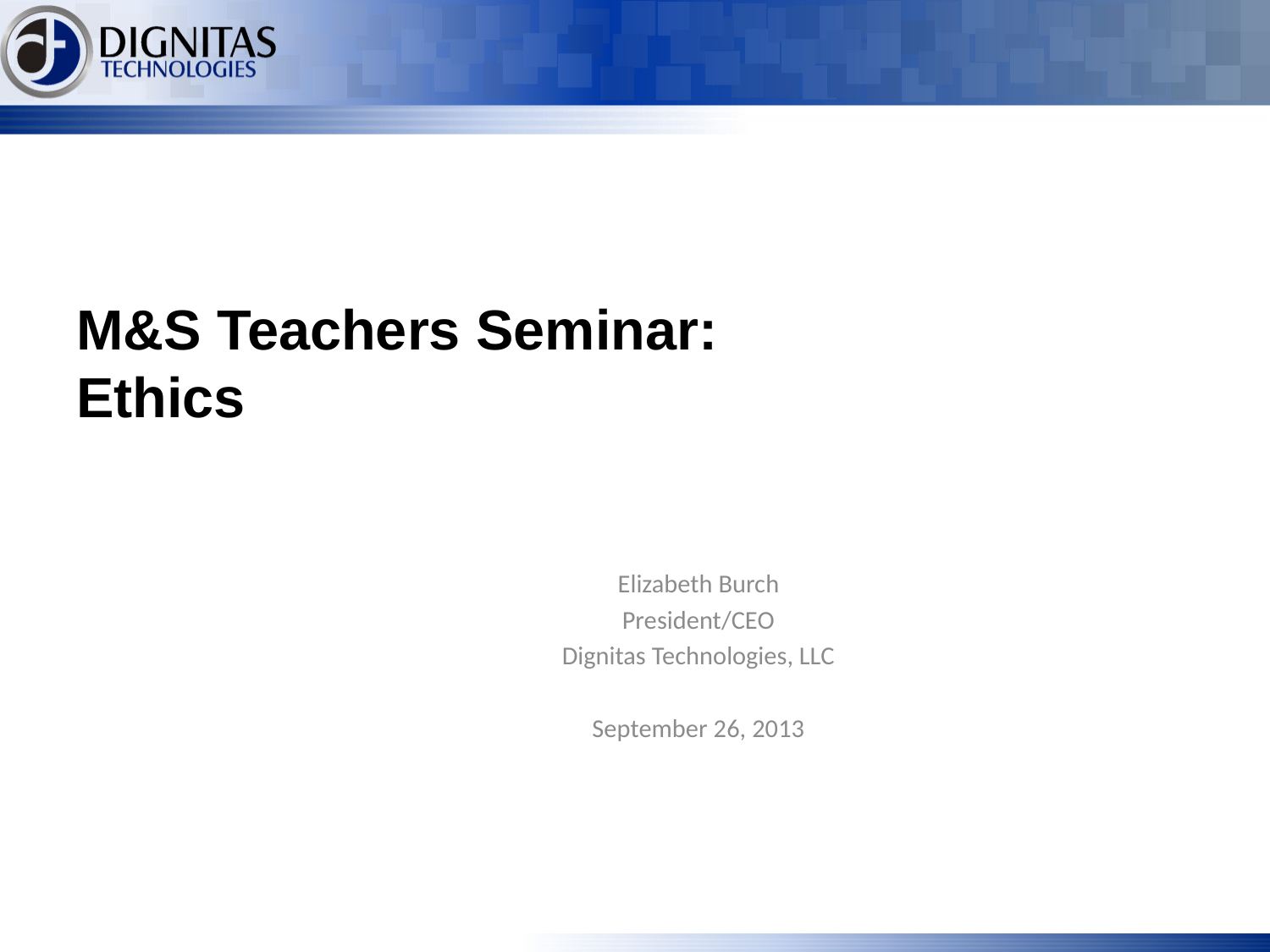

# M&S Teachers Seminar: Ethics
Elizabeth Burch
President/CEO
Dignitas Technologies, LLC

September 26, 2013